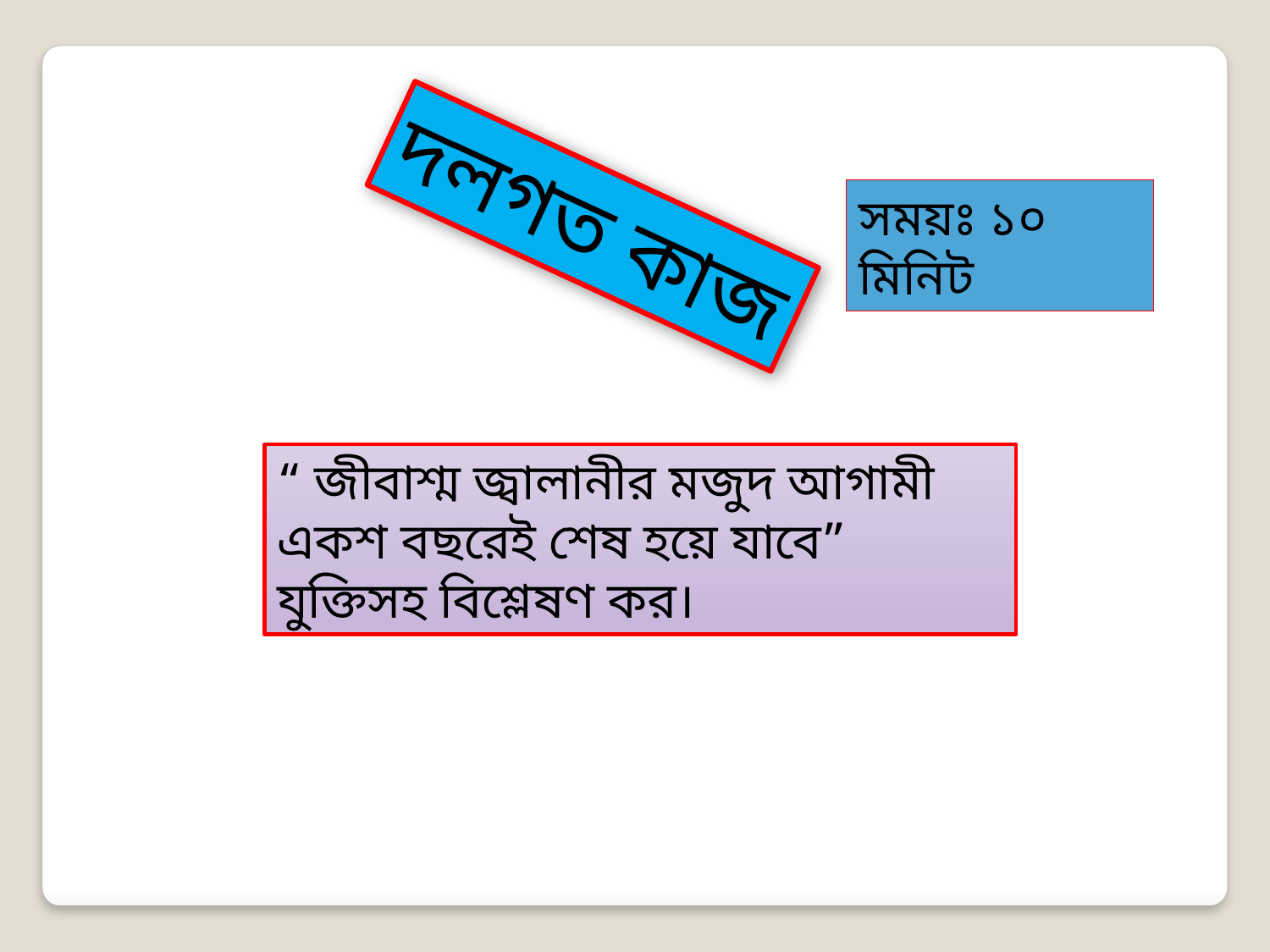

দলগত কাজ
সময়ঃ ১০ মিনিট
“ জীবাশ্ম জ্বালানীর মজুদ আগামী একশ বছরেই শেষ হয়ে যাবে” যুক্তিসহ বিশ্লেষণ কর।